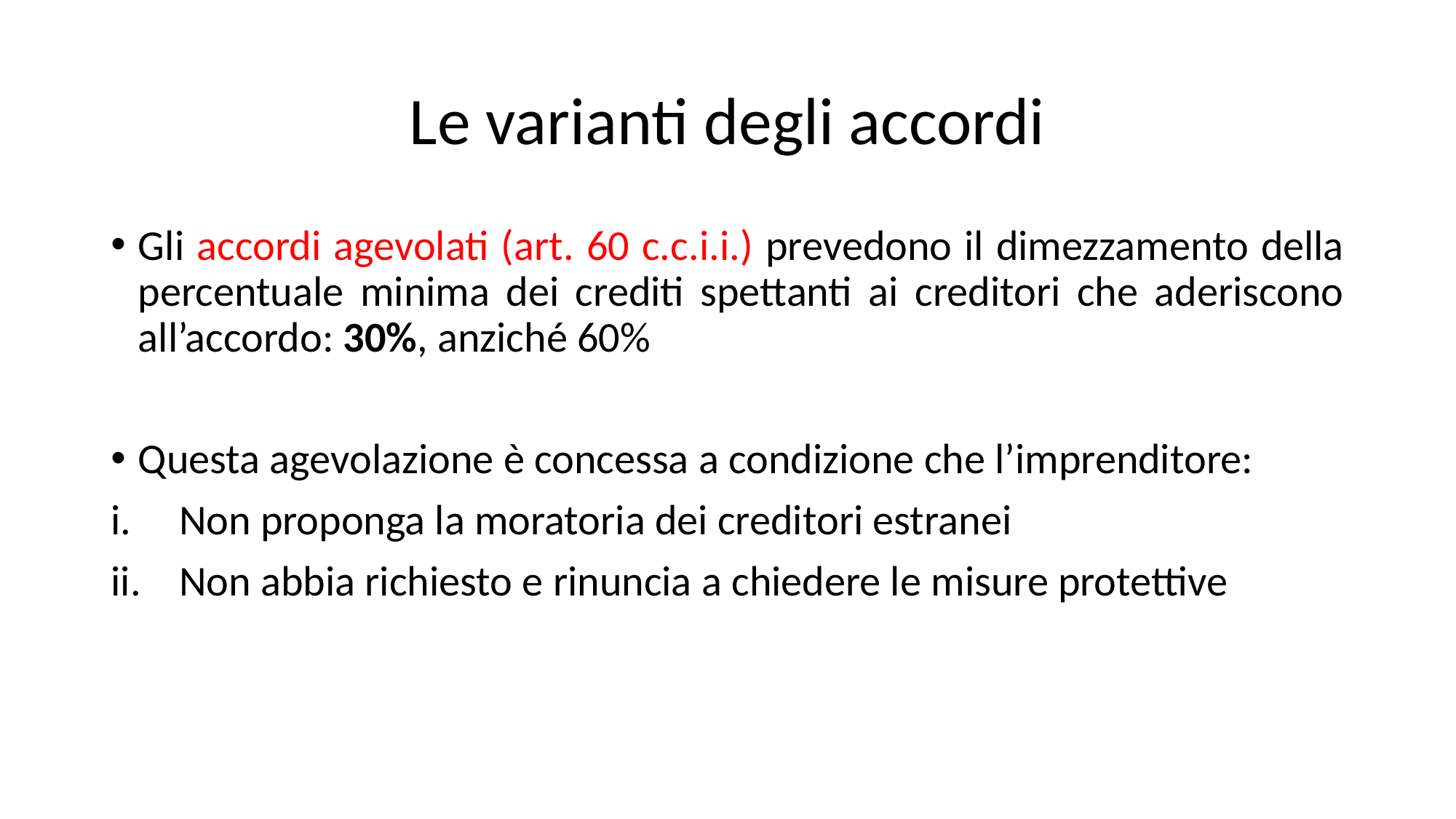

# Le varianti degli accordi
Gli accordi agevolati (art. 60 c.c.i.i.) prevedono il dimezzamento della percentuale minima dei crediti spettanti ai creditori che aderiscono all’accordo: 30%, anziché 60%

Questa agevolazione è concessa a condizione che l’imprenditore:
Non proponga la moratoria dei creditori estranei
Non abbia richiesto e rinuncia a chiedere le misure protettive